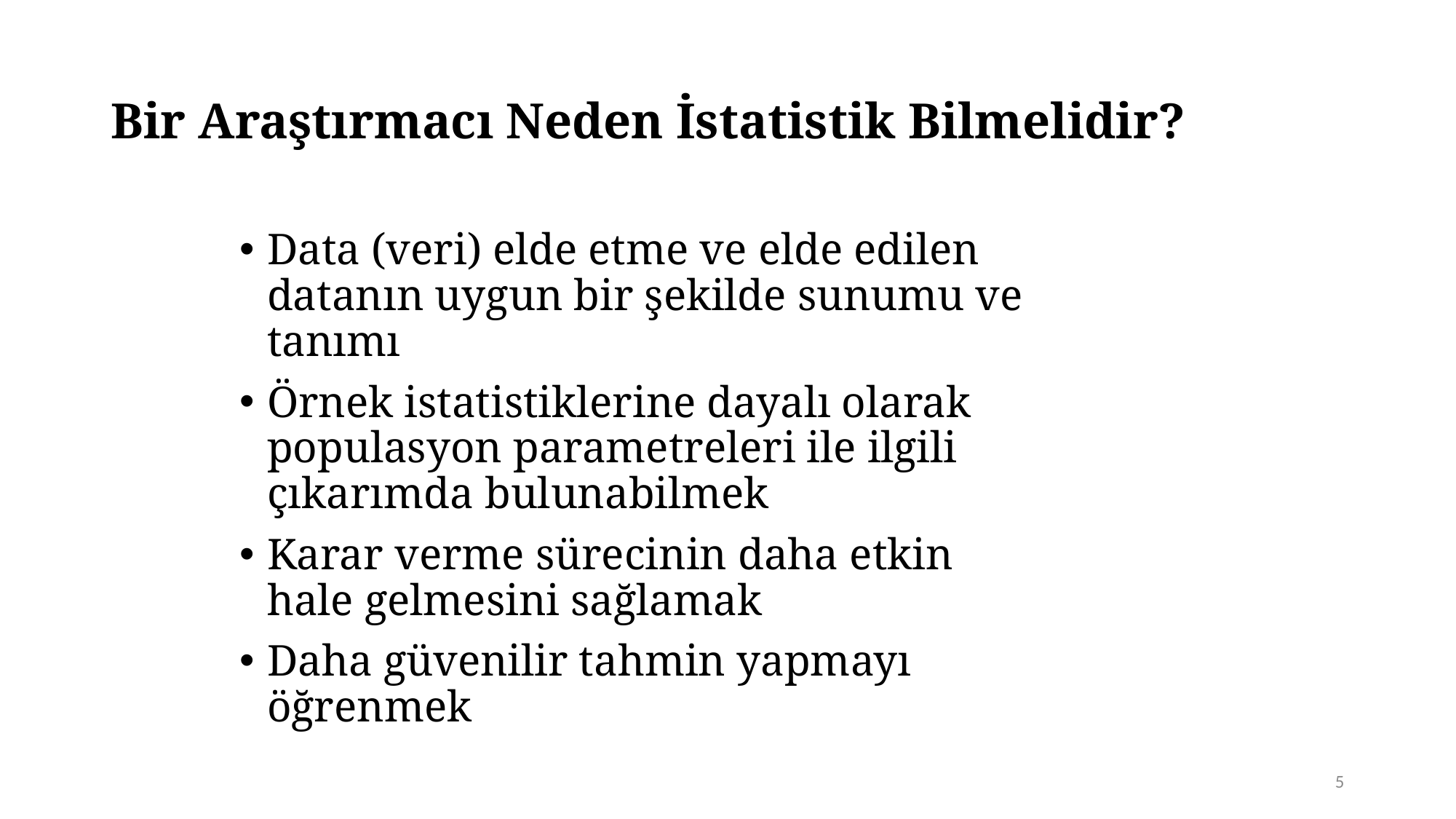

# Bir Araştırmacı Neden İstatistik Bilmelidir?
Data (veri) elde etme ve elde edilen datanın uygun bir şekilde sunumu ve tanımı
Örnek istatistiklerine dayalı olarak populasyon parametreleri ile ilgili çıkarımda bulunabilmek
Karar verme sürecinin daha etkin hale gelmesini sağlamak
Daha güvenilir tahmin yapmayı öğrenmek
5